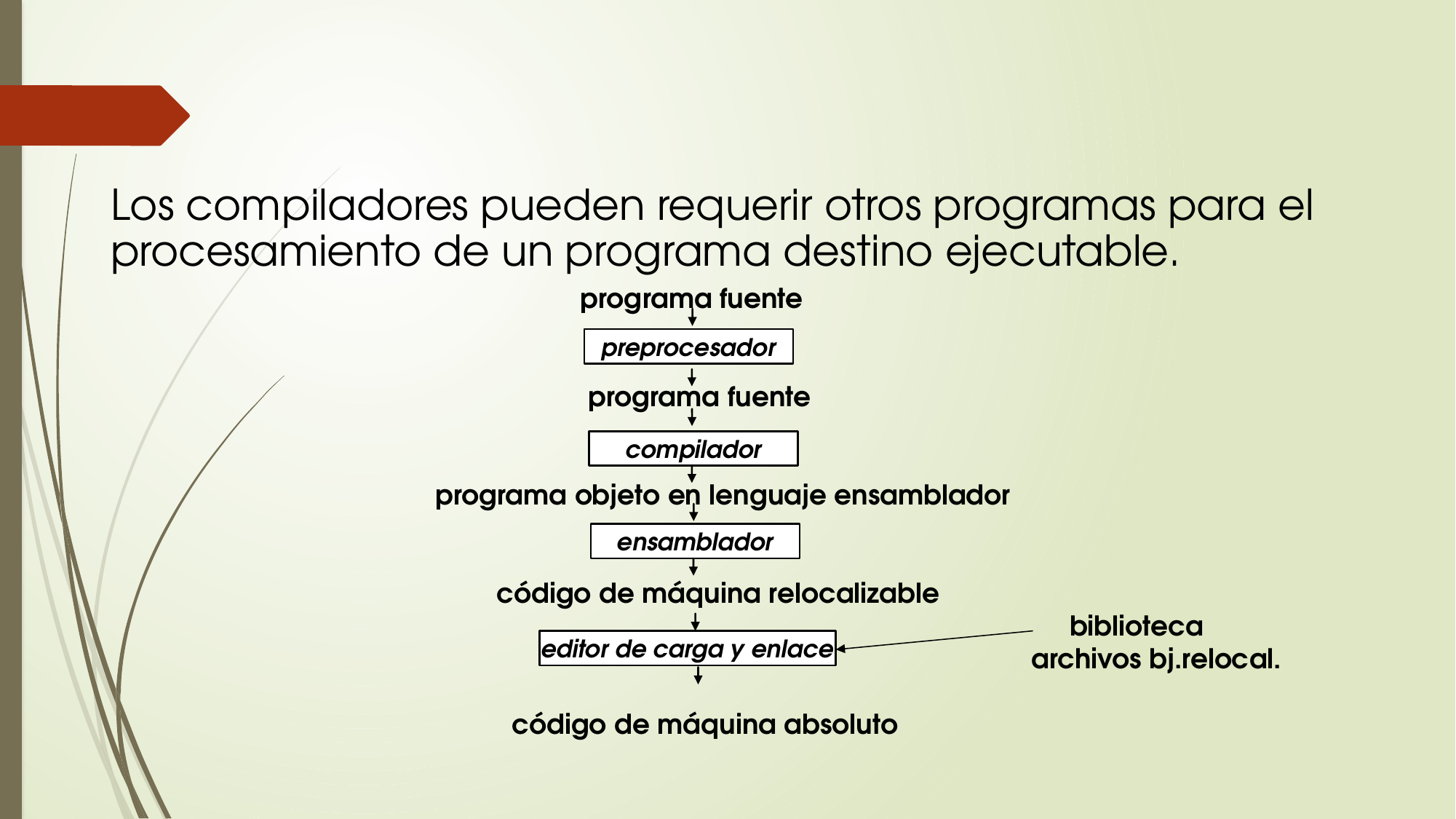

Los compiladores pueden requerir otros programas para el procesamiento de un programa destino ejecutable.
                                                programa fuente

                                                 programa fuente

                             programa objeto en lenguaje ensamblador

                                     código de máquina relocalizable
                                                                                                                biblioteca
                                                                                                           archivos bj.relocal.

                                       código de máquina absoluto

preprocesador

compilador

ensamblador

editor de carga y enlace